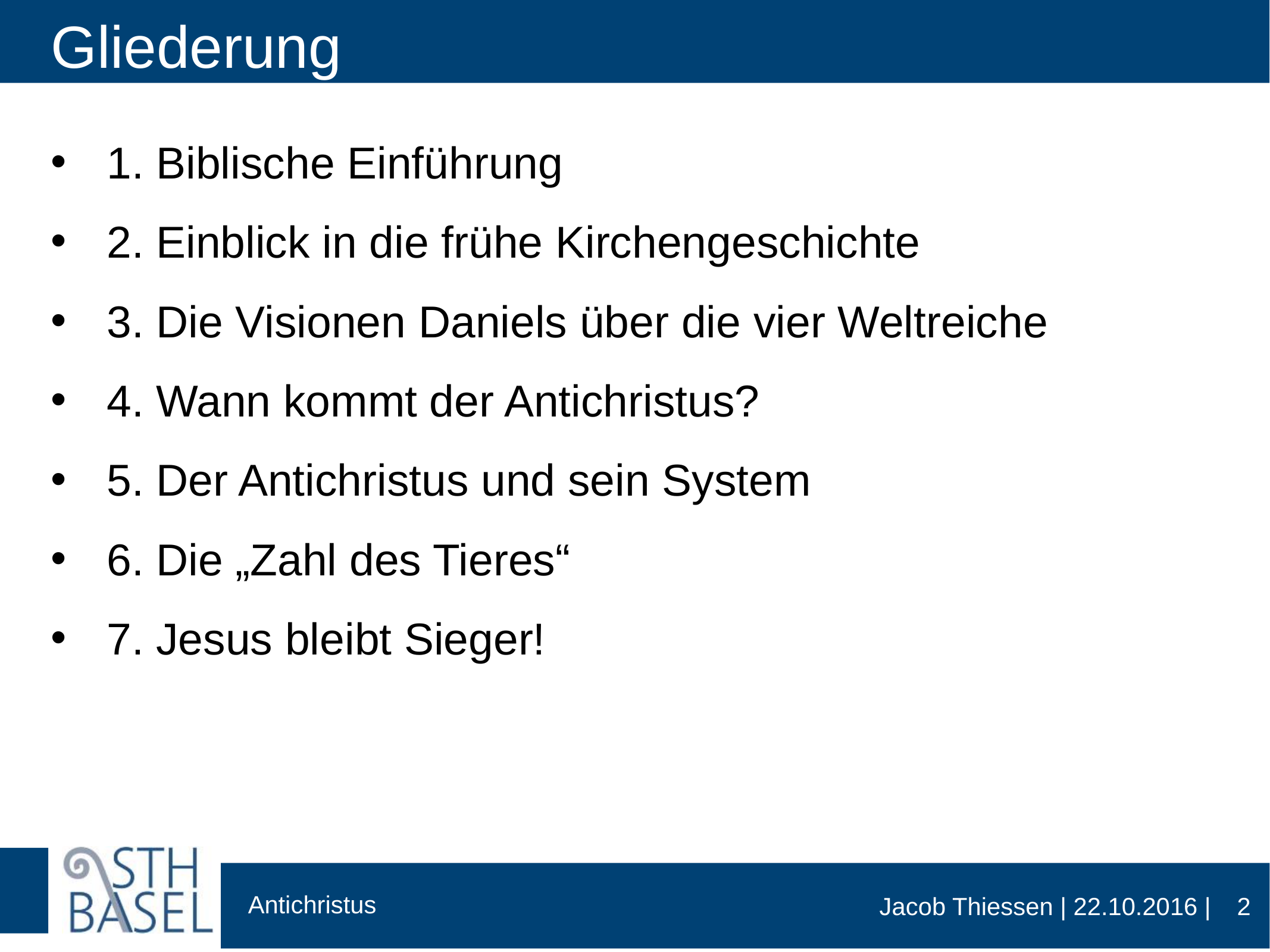

# Gliederung
1. Biblische Einführung
2. Einblick in die frühe Kirchengeschichte
3. Die Visionen Daniels über die vier Weltreiche
4. Wann kommt der Antichristus?
5. Der Antichristus und sein System
6. Die „Zahl des Tieres“
7. Jesus bleibt Sieger!
2